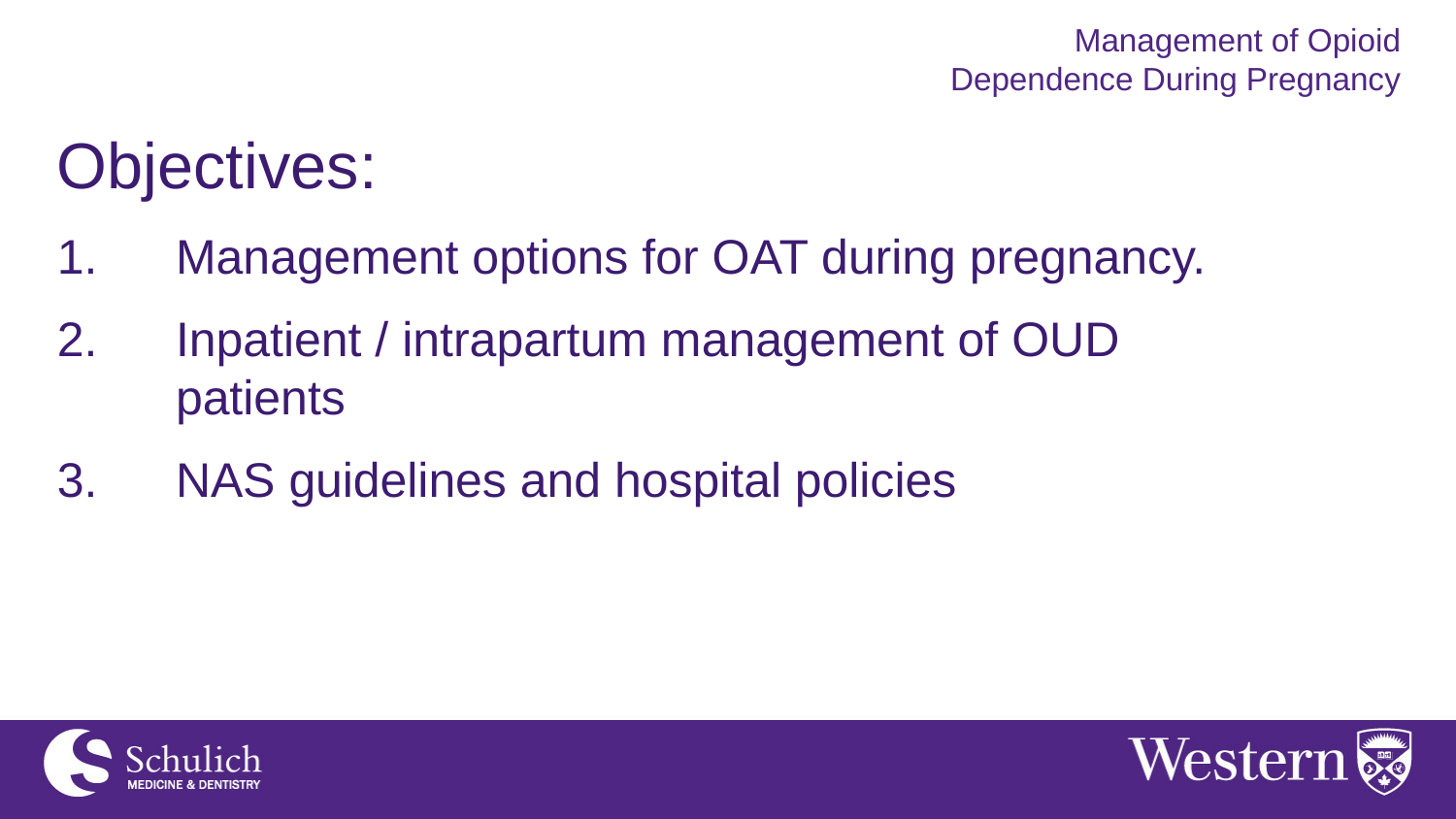

Management of Opioid Dependence During Pregnancy

Objectives:
Management options for OAT during pregnancy.
Inpatient / intrapartum management of OUD patients
NAS guidelines and hospital policies